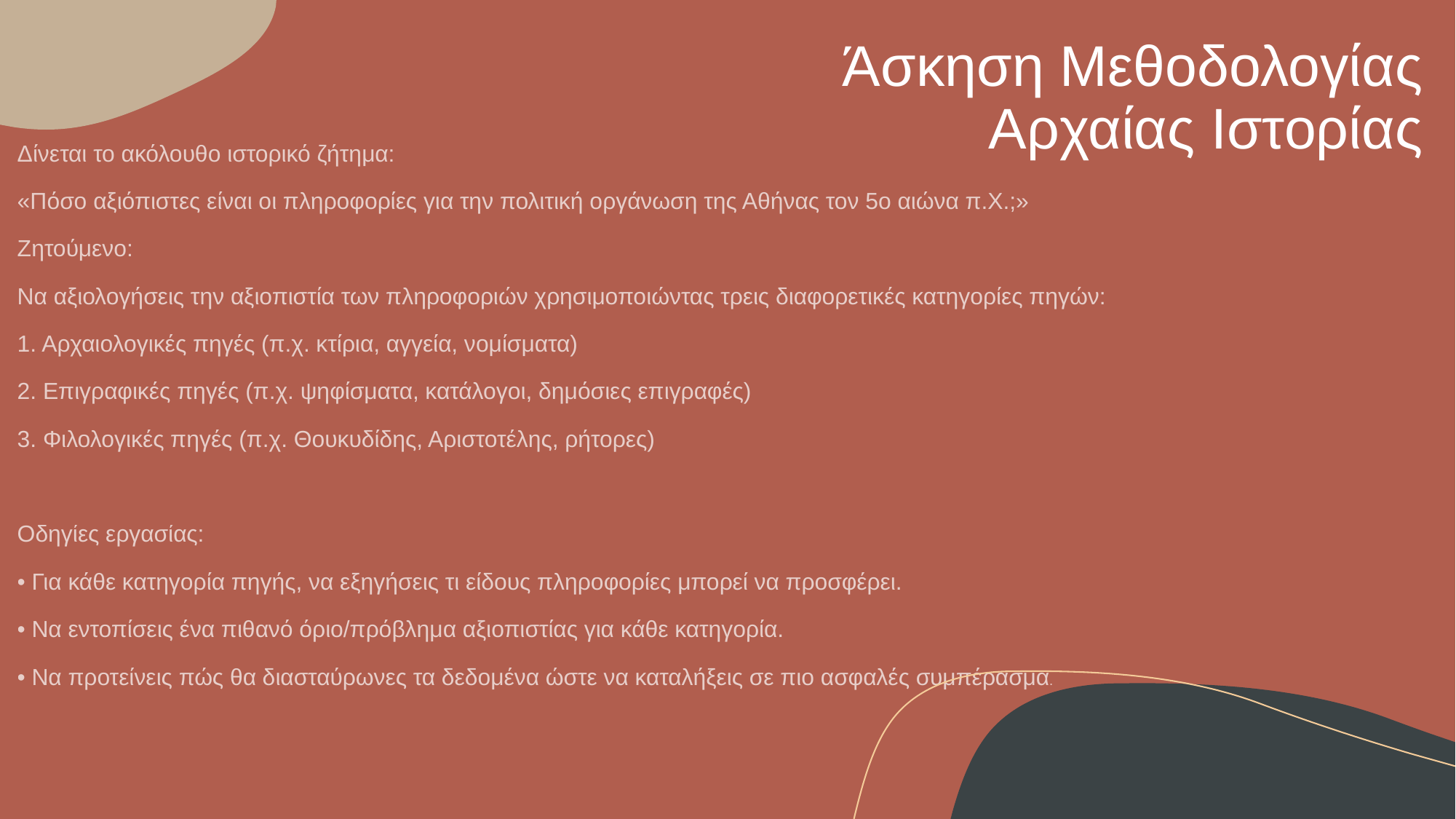

# Άσκηση Μεθοδολογίας Αρχαίας Ιστορίας

Δίνεται το ακόλουθο ιστορικό ζήτημα:
«Πόσο αξιόπιστες είναι οι πληροφορίες για την πολιτική οργάνωση της Αθήνας τον 5ο αιώνα π.Χ.;»
Ζητούμενο:
Να αξιολογήσεις την αξιοπιστία των πληροφοριών χρησιμοποιώντας τρεις διαφορετικές κατηγορίες πηγών:
1. Αρχαιολογικές πηγές (π.χ. κτίρια, αγγεία, νομίσματα)
2. Επιγραφικές πηγές (π.χ. ψηφίσματα, κατάλογοι, δημόσιες επιγραφές)
3. Φιλολογικές πηγές (π.χ. Θουκυδίδης, Αριστοτέλης, ρήτορες)

Οδηγίες εργασίας:
• Για κάθε κατηγορία πηγής, να εξηγήσεις τι είδους πληροφορίες μπορεί να προσφέρει.
• Να εντοπίσεις ένα πιθανό όριο/πρόβλημα αξιοπιστίας για κάθε κατηγορία.
• Να προτείνεις πώς θα διασταύρωνες τα δεδομένα ώστε να καταλήξεις σε πιο ασφαλές συμπέρασμα.